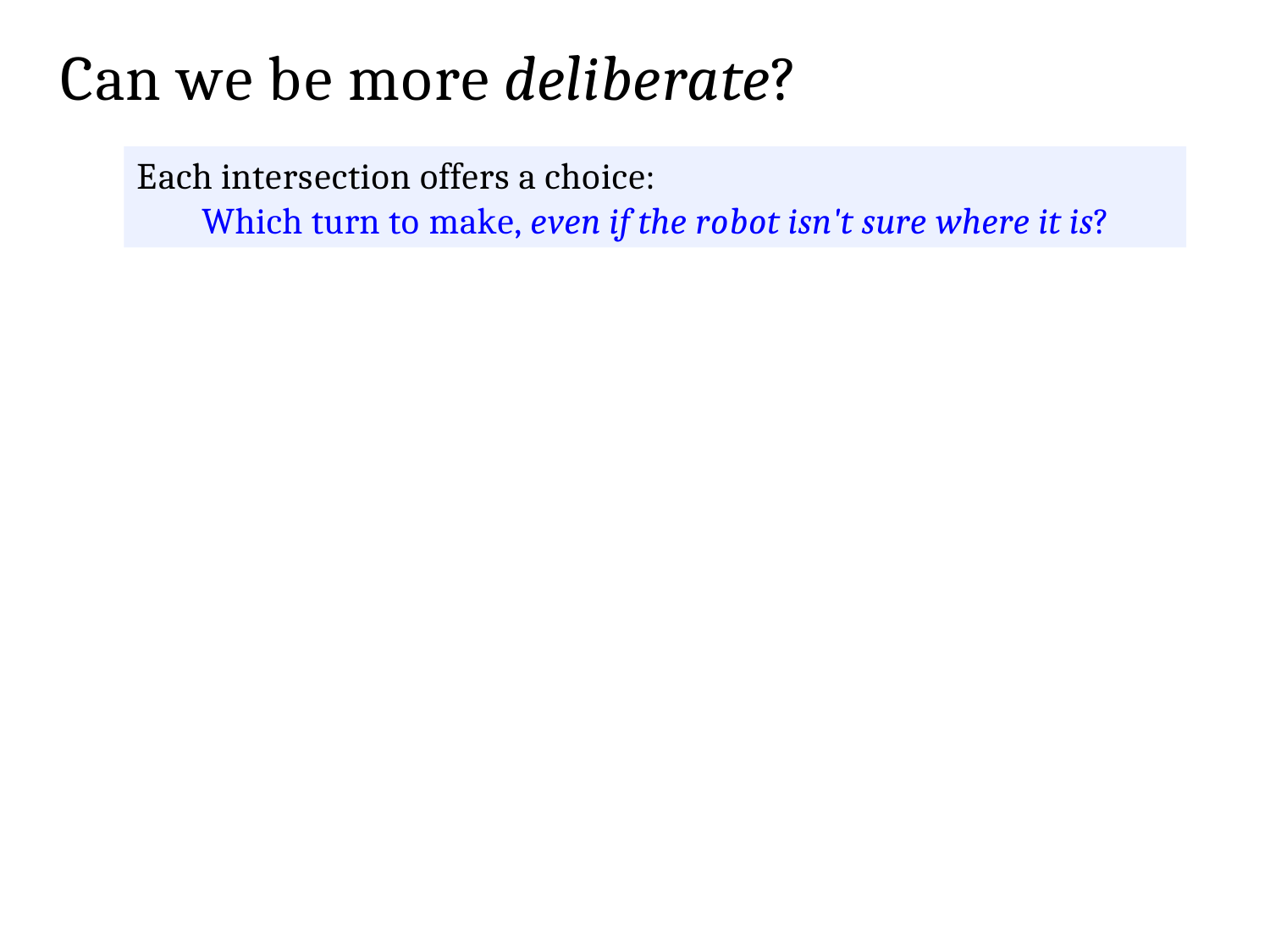

Can we be more deliberate?
Each intersection offers a choice:
Which turn to make, even if the robot isn't sure where it is?